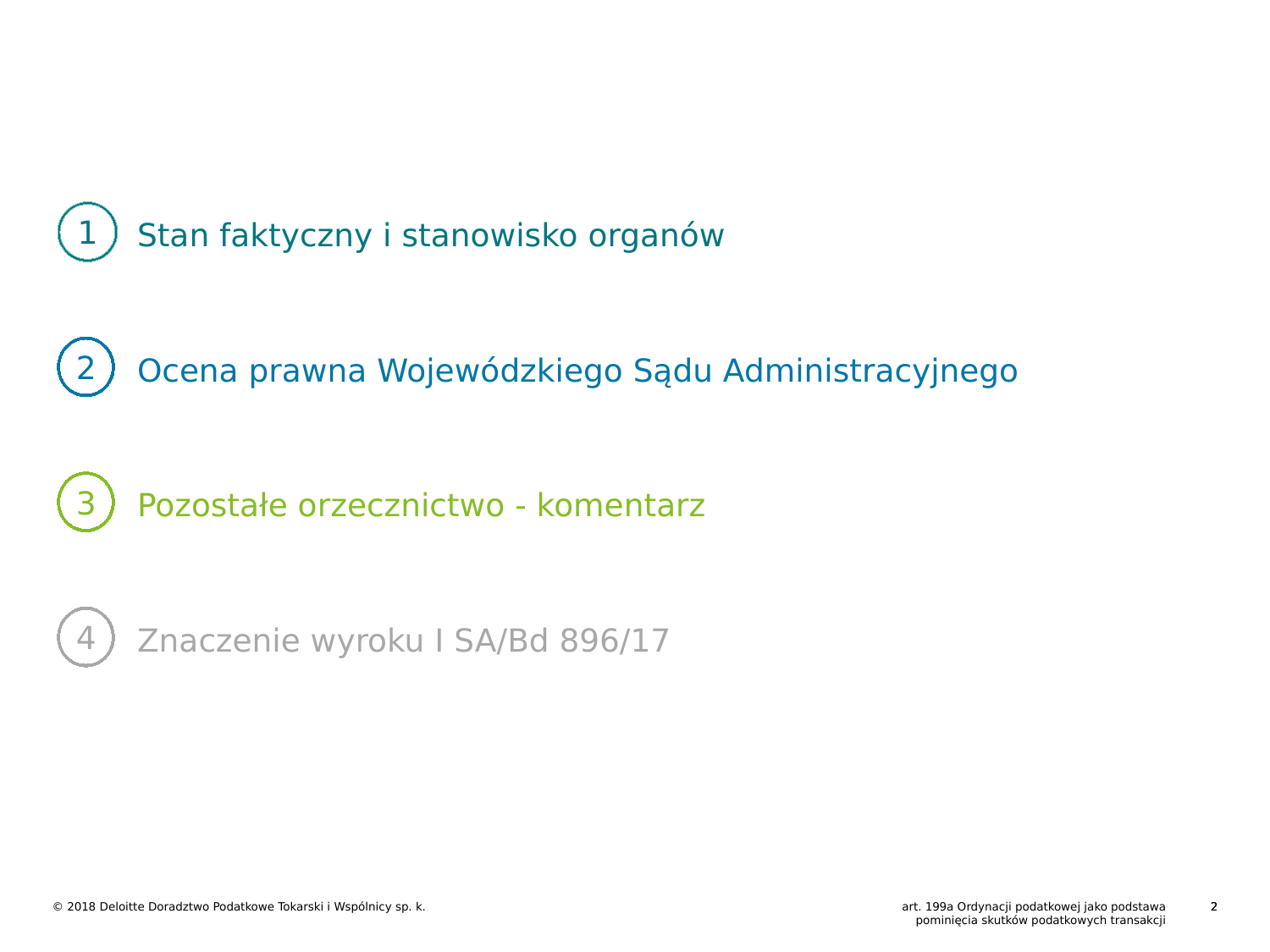

Stan faktyczny i stanowisko organów
1
Ocena prawna Wojewódzkiego Sądu Administracyjnego
2

Pozostałe orzecznictwo - komentarz
3

Znaczenie wyroku I SA/Bd 896/17
4